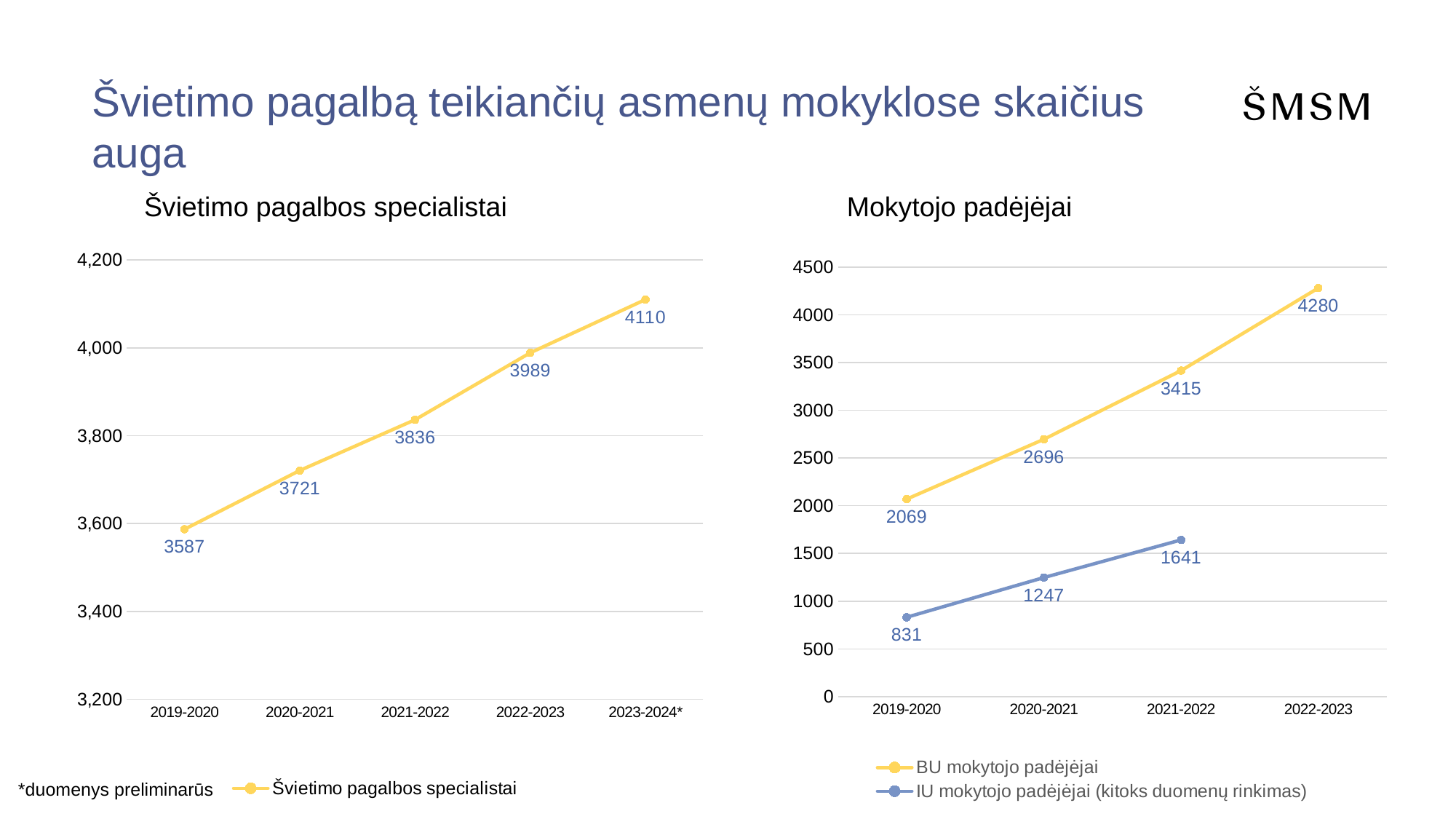

Švietimo pagalbą teikiančių asmenų mokyklose skaičius auga

Švietimo pagalbos specialistai
Mokytojo padėjėjai

### Chart

| Category | BU mokytojo padėjėjai | IU mokytojo padėjėjai (kitoks duomenų rinkimas) |
|---|---|---|
| 2019-2020 | 2069.0 | 831.0 |
| 2020-2021 | 2696.0 | 1247.0 |
| 2021-2022 | 3415.0 | 1641.0 |
| 2022-2023 | 4280.0 | None |

### Chart

| Category | Švietimo pagalbos specialistai |
|---|---|
| 2019-2020 | 3587.09 |
| 2020-2021 | 3720.88 |
| 2021-2022 | 3836.1800000000003 |
| 2022-2023 | 3988.71 |
| 2023-2024* | 4109.96 |
*duomenys preliminarūs